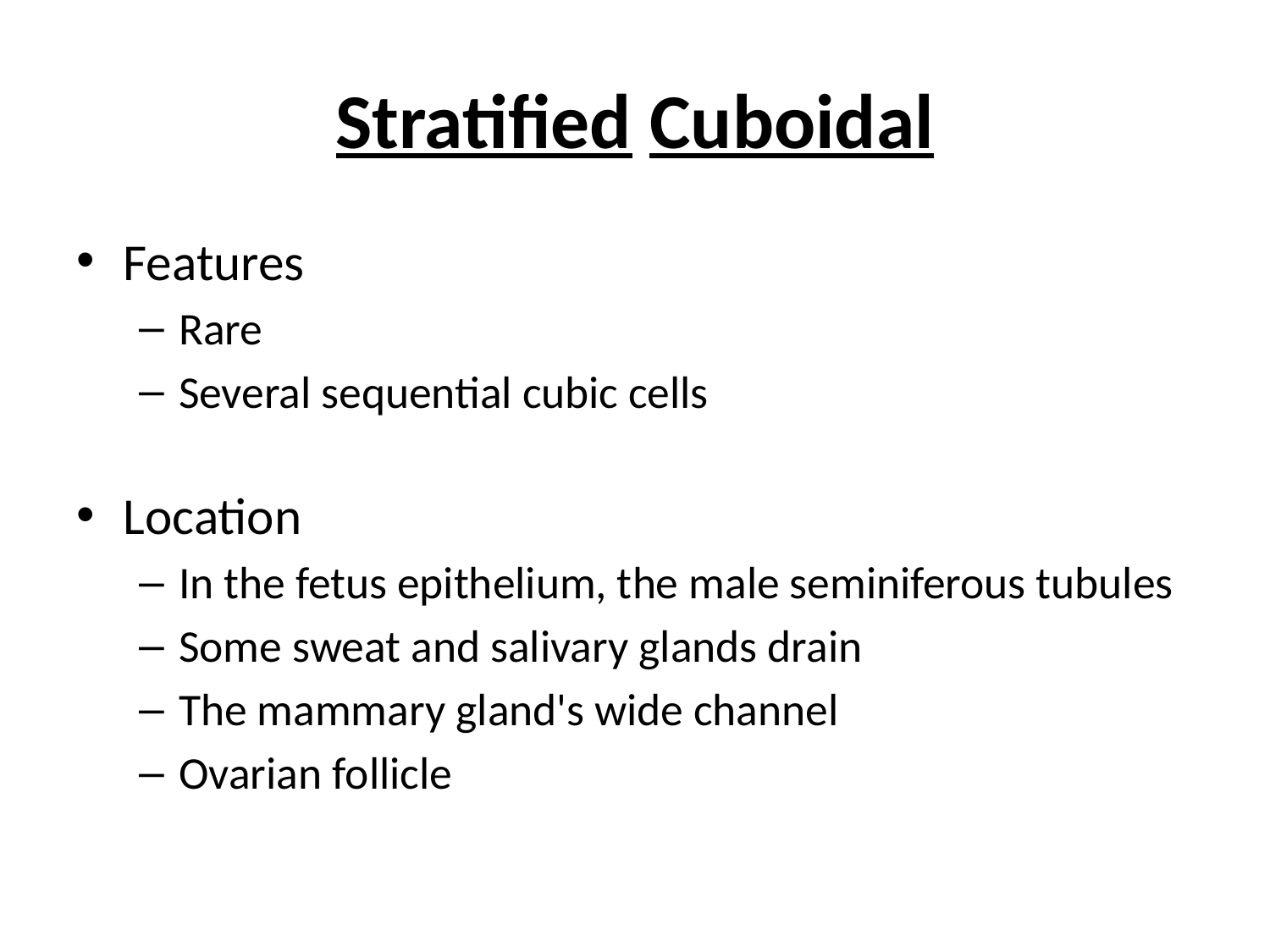

# Stratified Cuboidal
Features
Rare
Several sequential cubic cells
Location
In the fetus epithelium, the male seminiferous tubules
Some sweat and salivary glands drain
The mammary gland's wide channel
Ovarian follicle